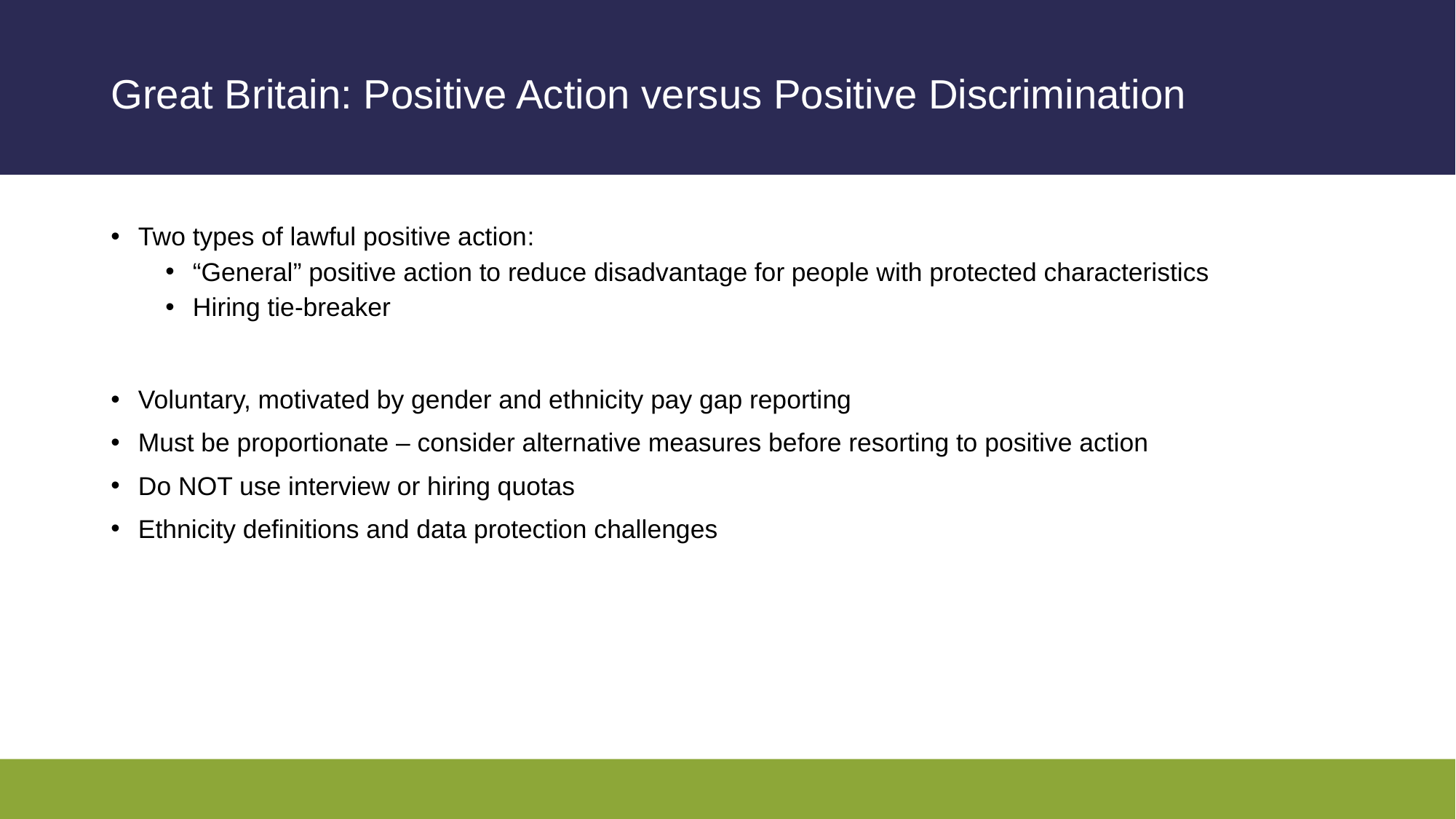

# Great Britain: Positive Action versus Positive Discrimination
Two types of lawful positive action:
“General” positive action to reduce disadvantage for people with protected characteristics
Hiring tie-breaker

Voluntary, motivated by gender and ethnicity pay gap reporting
Must be proportionate – consider alternative measures before resorting to positive action
Do NOT use interview or hiring quotas
Ethnicity definitions and data protection challenges